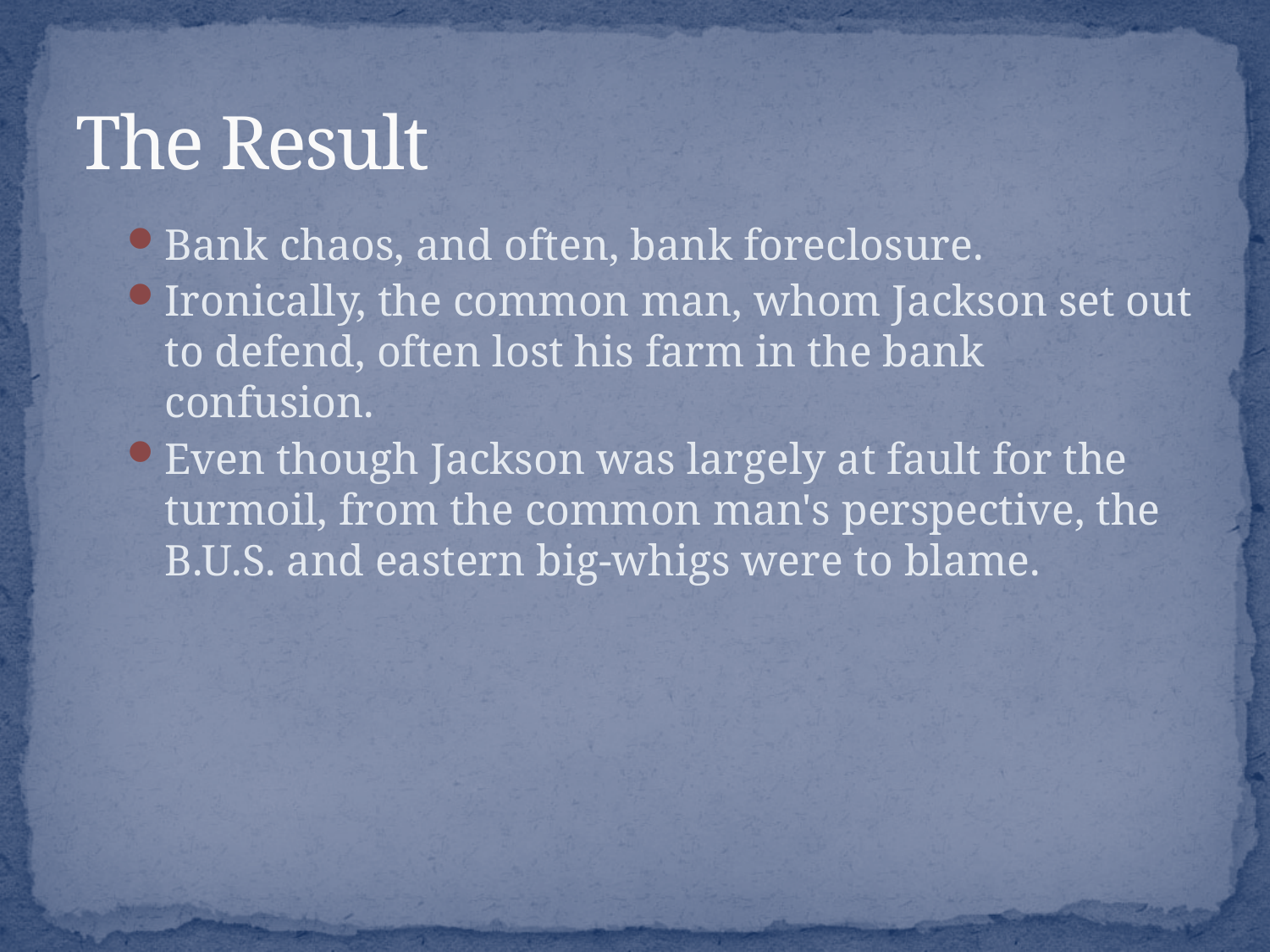

# The Result
Bank chaos, and often, bank foreclosure.
Ironically, the common man, whom Jackson set out to defend, often lost his farm in the bank confusion.
Even though Jackson was largely at fault for the turmoil, from the common man's perspective, the B.U.S. and eastern big-whigs were to blame.